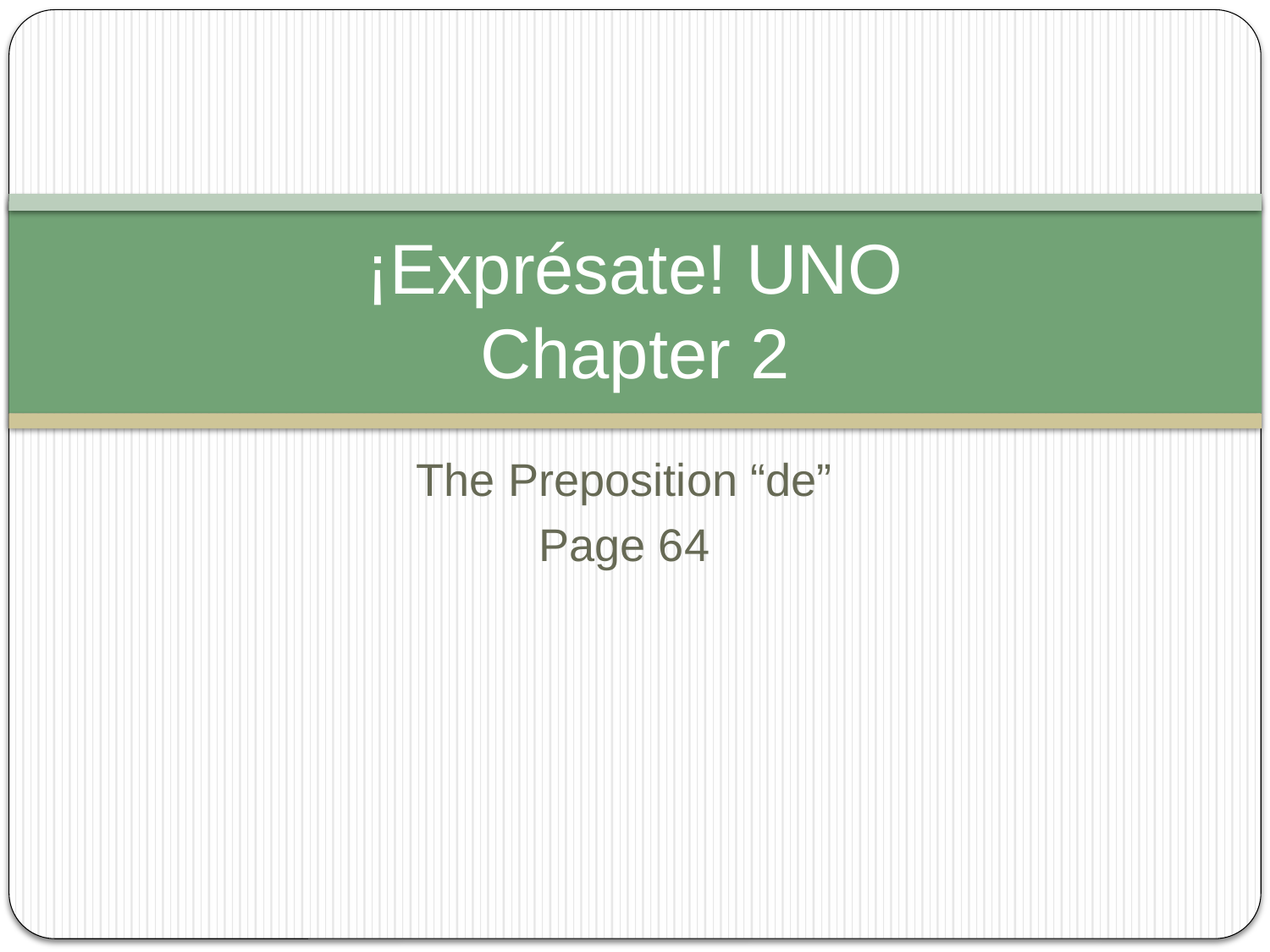

# ¡Exprésate! UNO Chapter 2
The Preposition “de”
Page 64